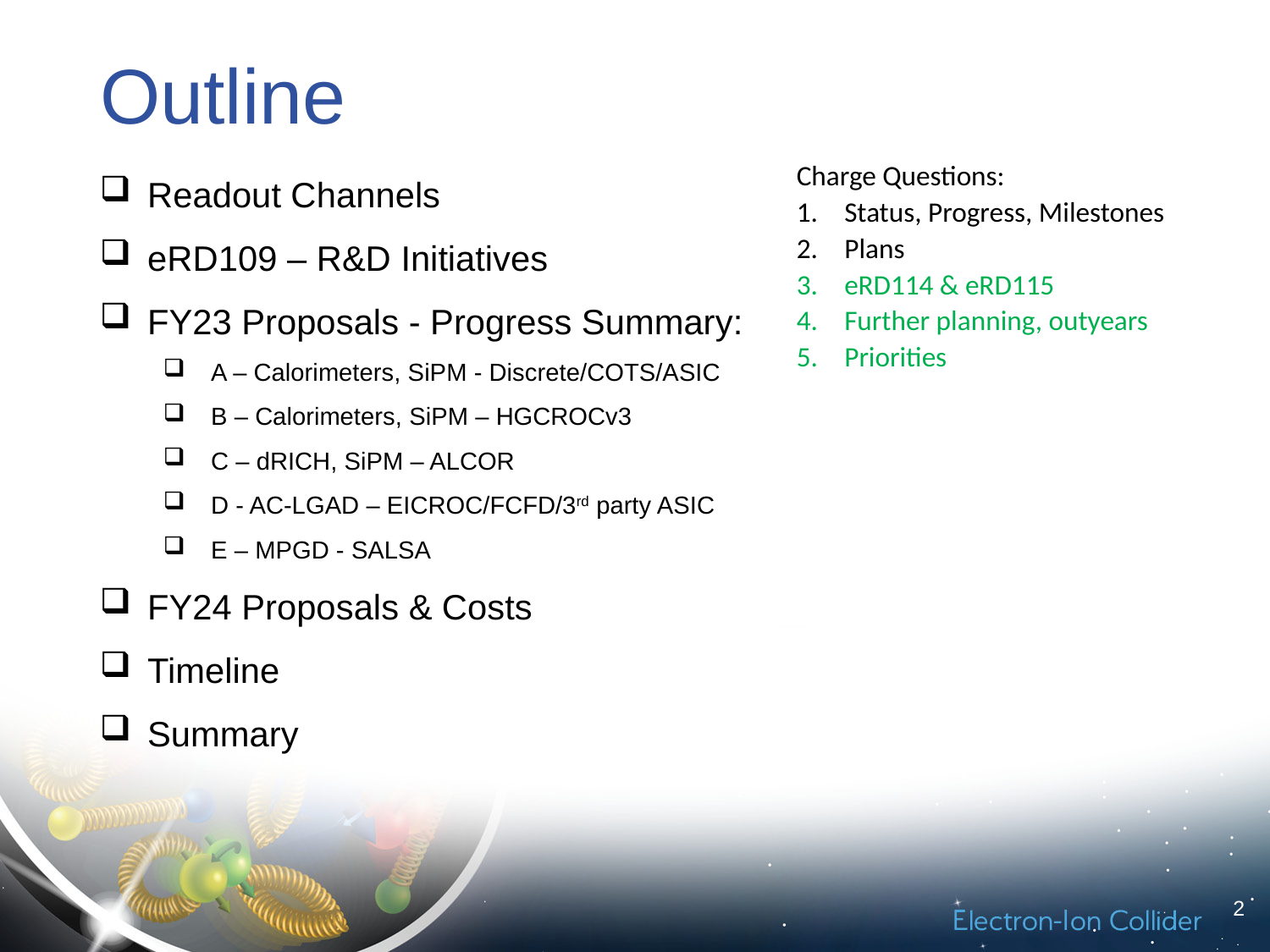

# Outline
Readout Channels
eRD109 – R&D Initiatives
FY23 Proposals - Progress Summary:
A – Calorimeters, SiPM - Discrete/COTS/ASIC
B – Calorimeters, SiPM – HGCROCv3
C – dRICH, SiPM – ALCOR
D - AC-LGAD – EICROC/FCFD/3rd party ASIC
E – MPGD - SALSA
FY24 Proposals & Costs
Timeline
Summary
Charge Questions:
Status, Progress, Milestones
Plans
eRD114 & eRD115
Further planning, outyears
Priorities
2